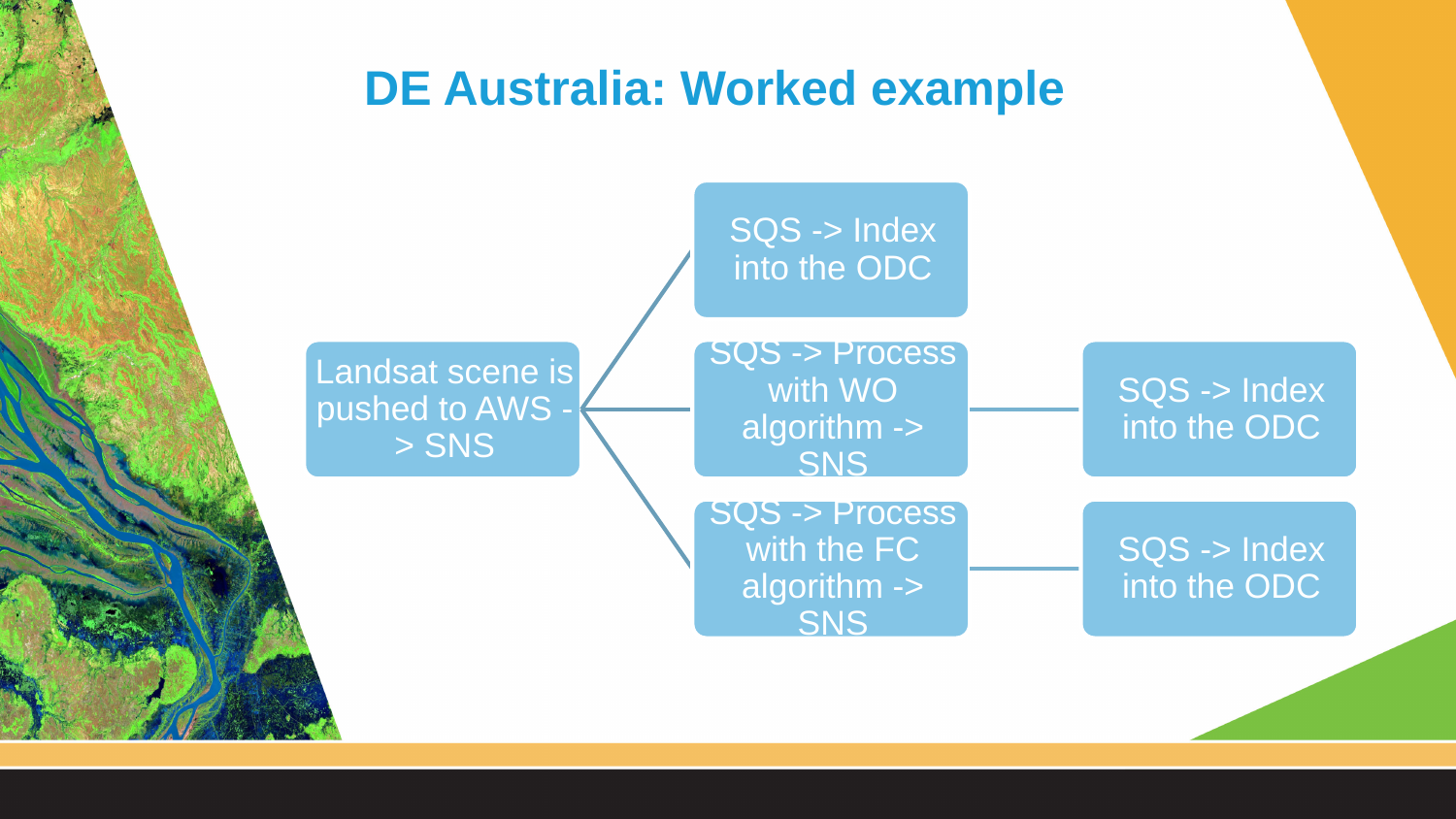

# DE Australia: Worked example
Landsat scene is pushed to AWS -> SNS

SQS -> Index into the ODC

SQS -> Process with WO algorithm -> SNS

SQS -> Index into the ODC

SQS -> Process with the FC algorithm -> SNS

SQS -> Index into the ODC